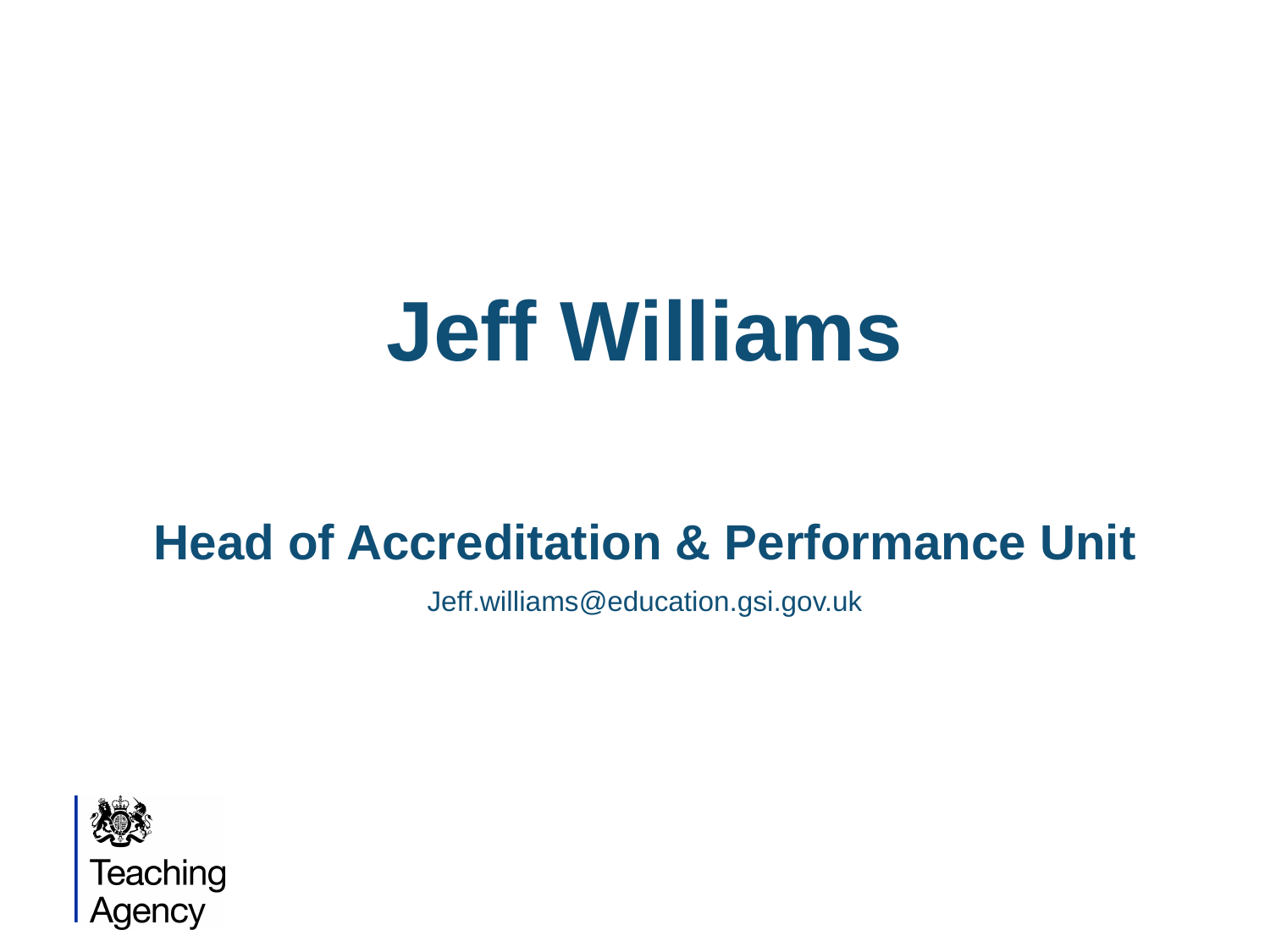

Jeff Williams

Head of Accreditation & Performance Unit
Jeff.williams@education.gsi.gov.uk